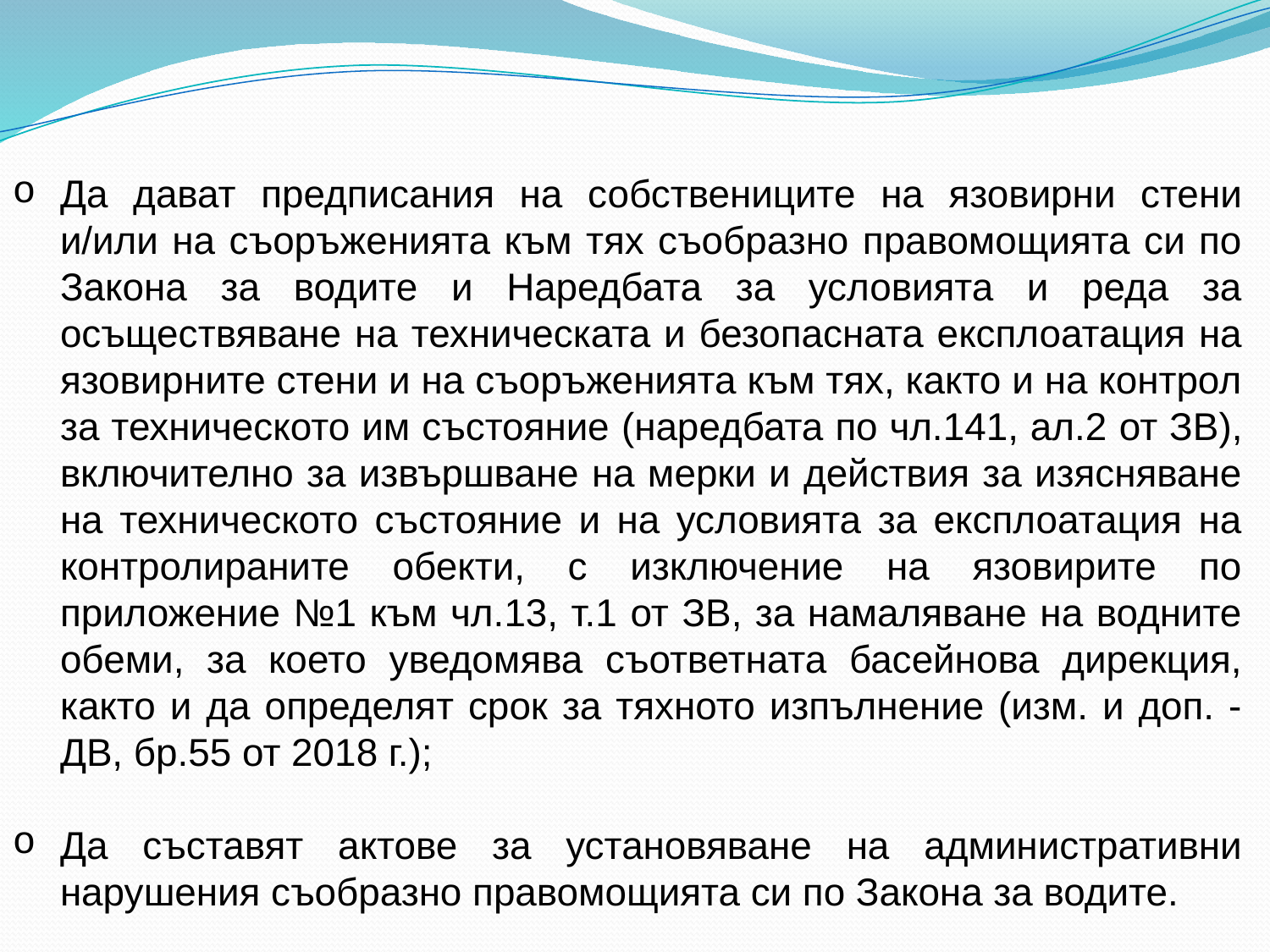

Да дават предписания на собствениците на язовирни стени и/или на съоръженията към тях съобразно правомощията си по Закона за водите и Наредбата за условията и реда за осъществяване на техническата и безопасната експлоатация на язовирните стени и на съоръженията към тях, както и на контрол за техническото им състояние (наредбата по чл.141, ал.2 от ЗВ), включително за извършване на мерки и действия за изясняване на техническото състояние и на условията за експлоатация на контролираните обекти, с изключение на язовирите по приложение №1 към чл.13, т.1 от ЗВ, за намаляване на водните обеми, за което уведомява съответната басейнова дирекция, както и да определят срок за тяхното изпълнение (изм. и доп. - ДВ, бр.55 от 2018 г.);

Да съставят актове за установяване на административни нарушения съобразно правомощията си по Закона за водите.